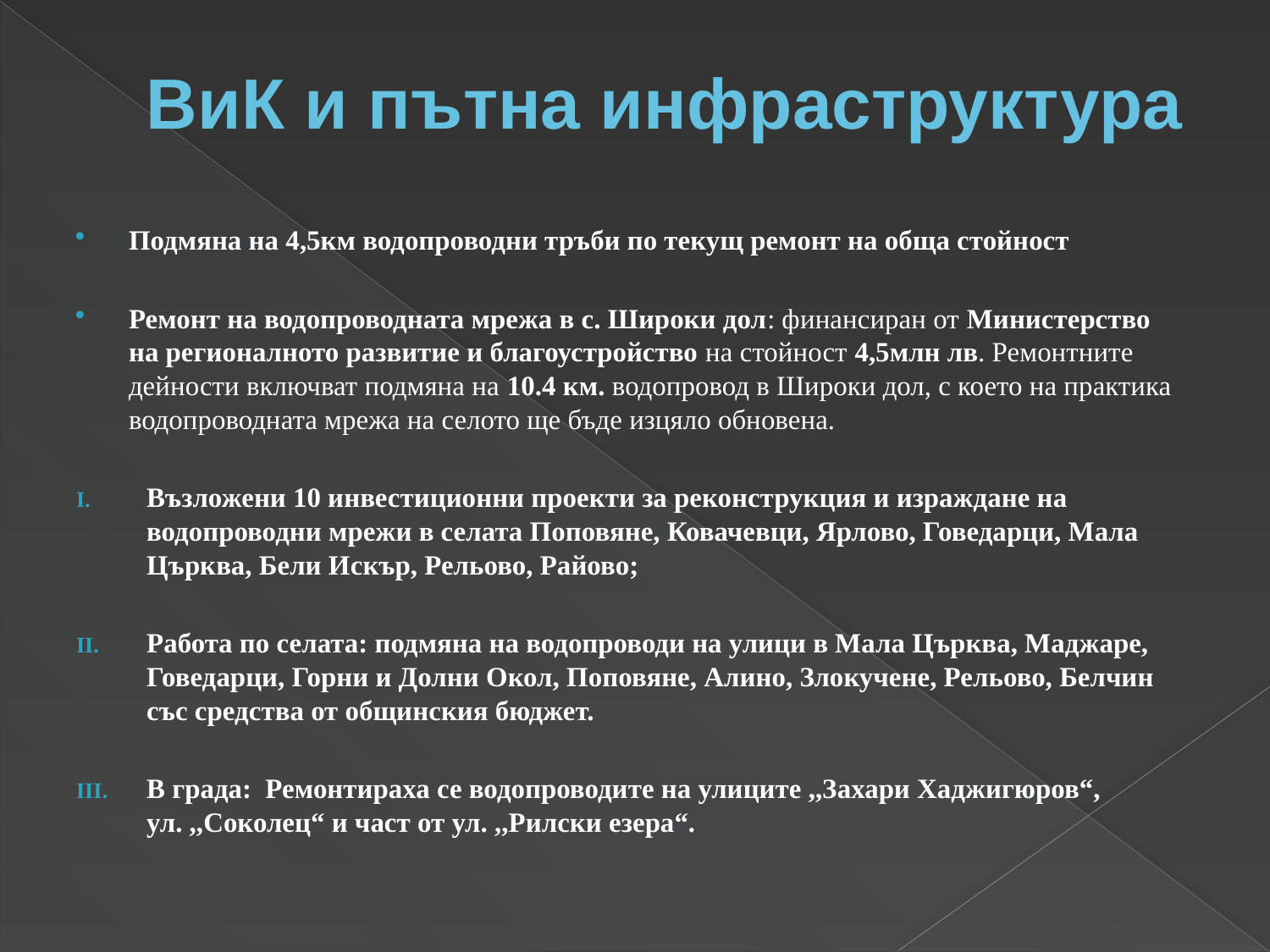

# ВиК и пътна инфраструктура
Подмяна на 4,5км водопроводни тръби по текущ ремонт на обща стойност

Ремонт на водопроводната мрежа в с. Широки дол: финансиран от Министерство на регионалното развитие и благоустройство на стойност 4,5млн лв. Ремонтните дейности включват подмяна на 10.4 км. водопровод в Широки дол, с което на практика водопроводната мрежа на селото ще бъде изцяло обновена.

Възложени 10 инвестиционни проекти за реконструкция и израждане на водопроводни мрежи в селата Поповяне, Ковачевци, Ярлово, Говедарци, Мала Църква, Бели Искър, Рельово, Райово;

Работа по селата: подмяна на водопроводи на улици в Мала Църква, Маджаре, Говедарци, Горни и Долни Окол, Поповяне, Алино, Злокучене, Рельово, Белчин със средства от общинския бюджет.

В града:  Ремонтираха се водопроводите на улиците ,,Захари Хаджигюров“, ул. ,,Соколец“ и част от ул. ,,Рилски езера“.